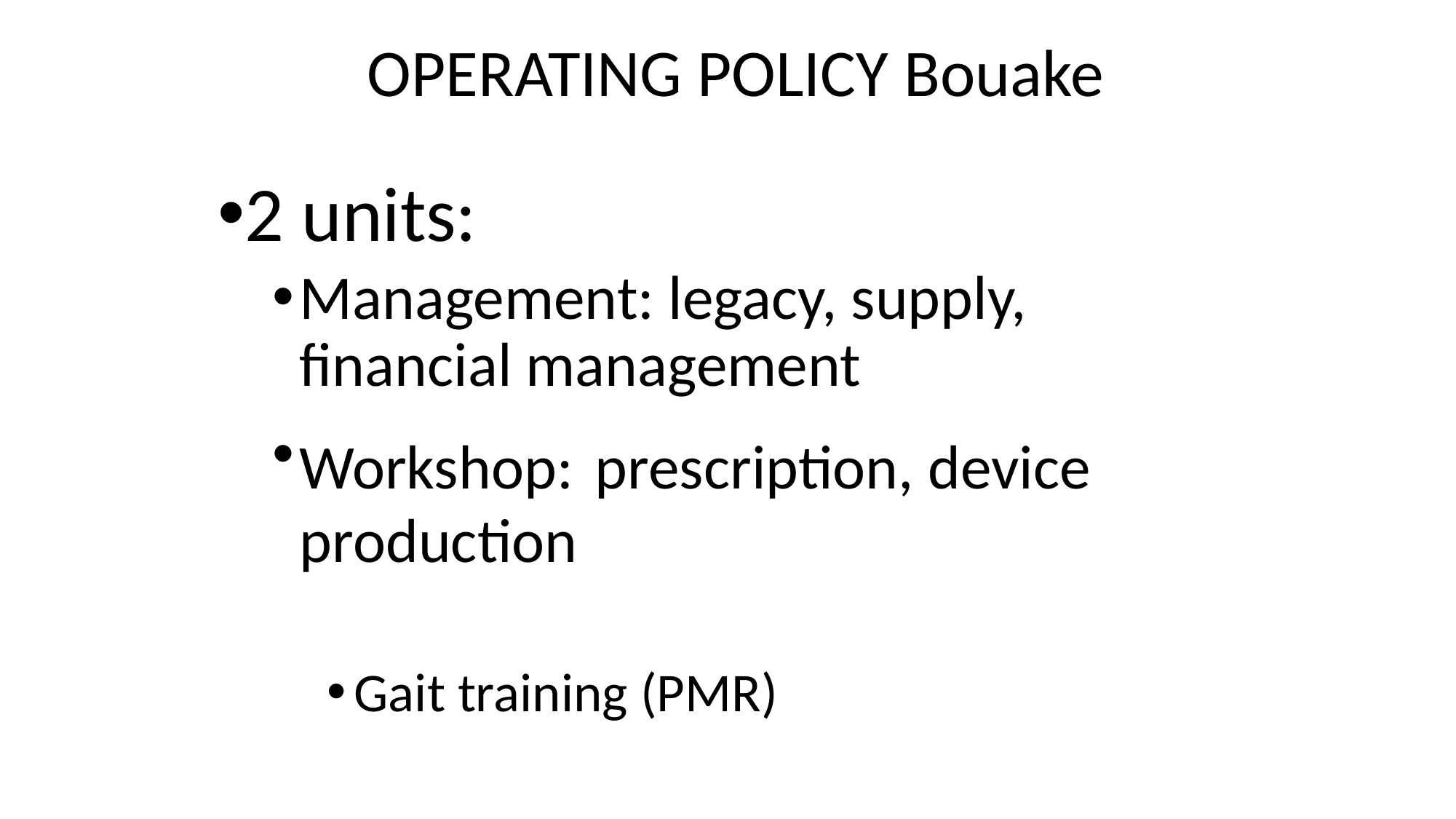

# OPERATING POLICY Bouake
2 units:
Management: legacy, supply, financial management
Workshop: prescription, device production

Gait training (PMR)